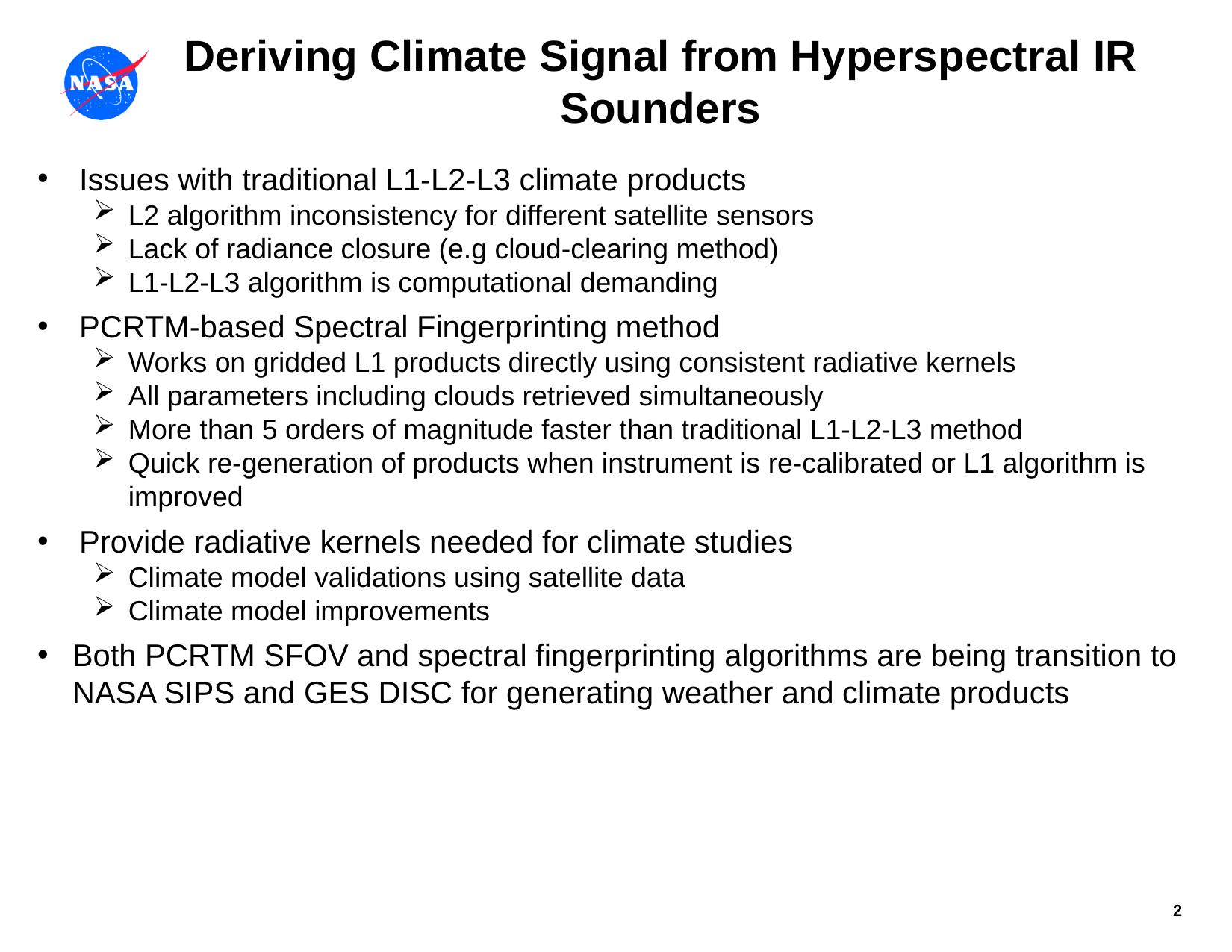

# Deriving Climate Signal from Hyperspectral IR Sounders
Issues with traditional L1-L2-L3 climate products
L2 algorithm inconsistency for different satellite sensors
Lack of radiance closure (e.g cloud-clearing method)
L1-L2-L3 algorithm is computational demanding
PCRTM-based Spectral Fingerprinting method
Works on gridded L1 products directly using consistent radiative kernels
All parameters including clouds retrieved simultaneously
More than 5 orders of magnitude faster than traditional L1-L2-L3 method
Quick re-generation of products when instrument is re-calibrated or L1 algorithm is improved
Provide radiative kernels needed for climate studies
Climate model validations using satellite data
Climate model improvements
Both PCRTM SFOV and spectral fingerprinting algorithms are being transition to NASA SIPS and GES DISC for generating weather and climate products
2